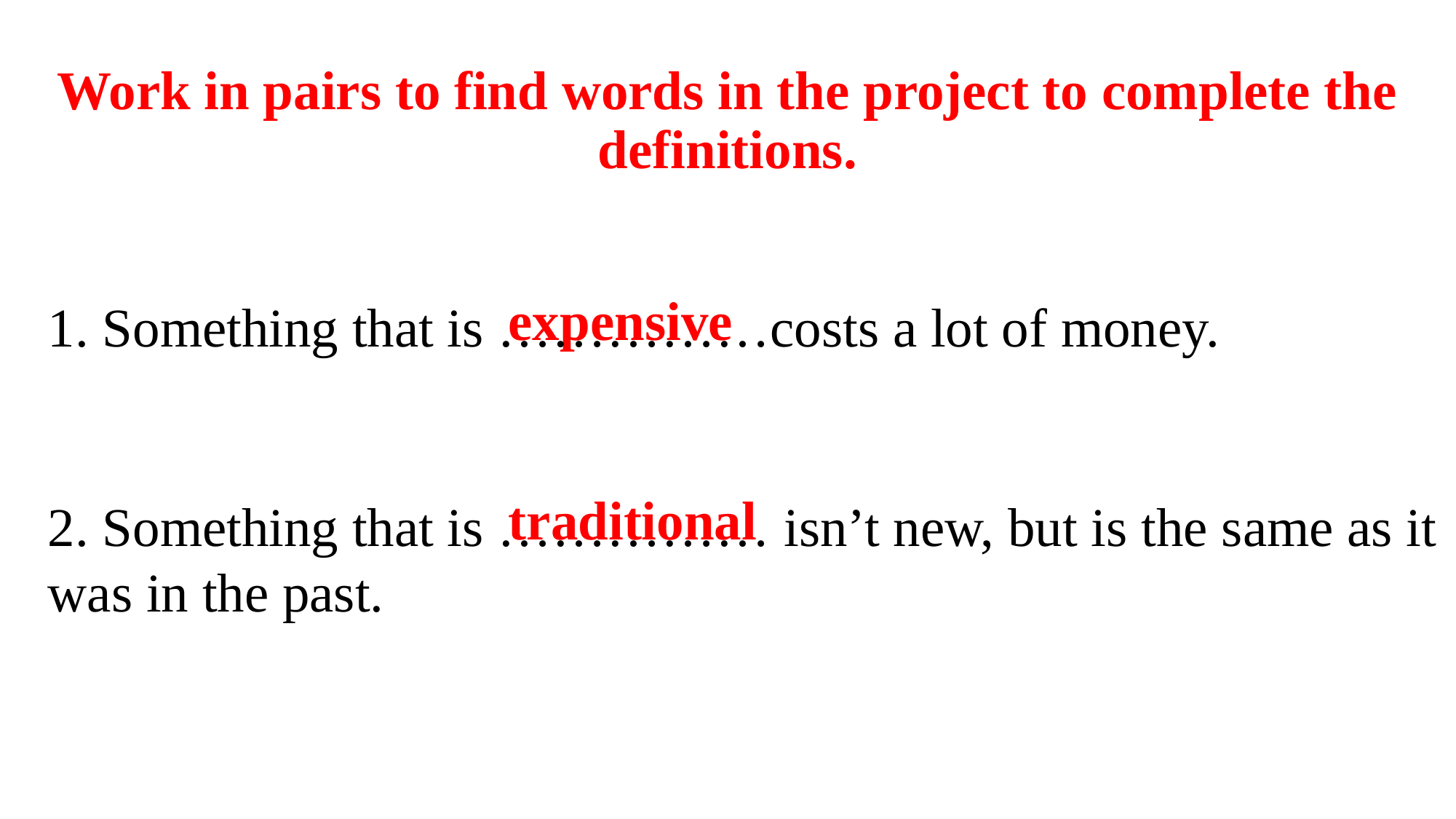

# Work in pairs to find words in the project to complete the definitions.
expensive
1. Something that is ……………costs a lot of money.
traditional
2. Something that is …………… isn’t new, but is the same as it was in the past.